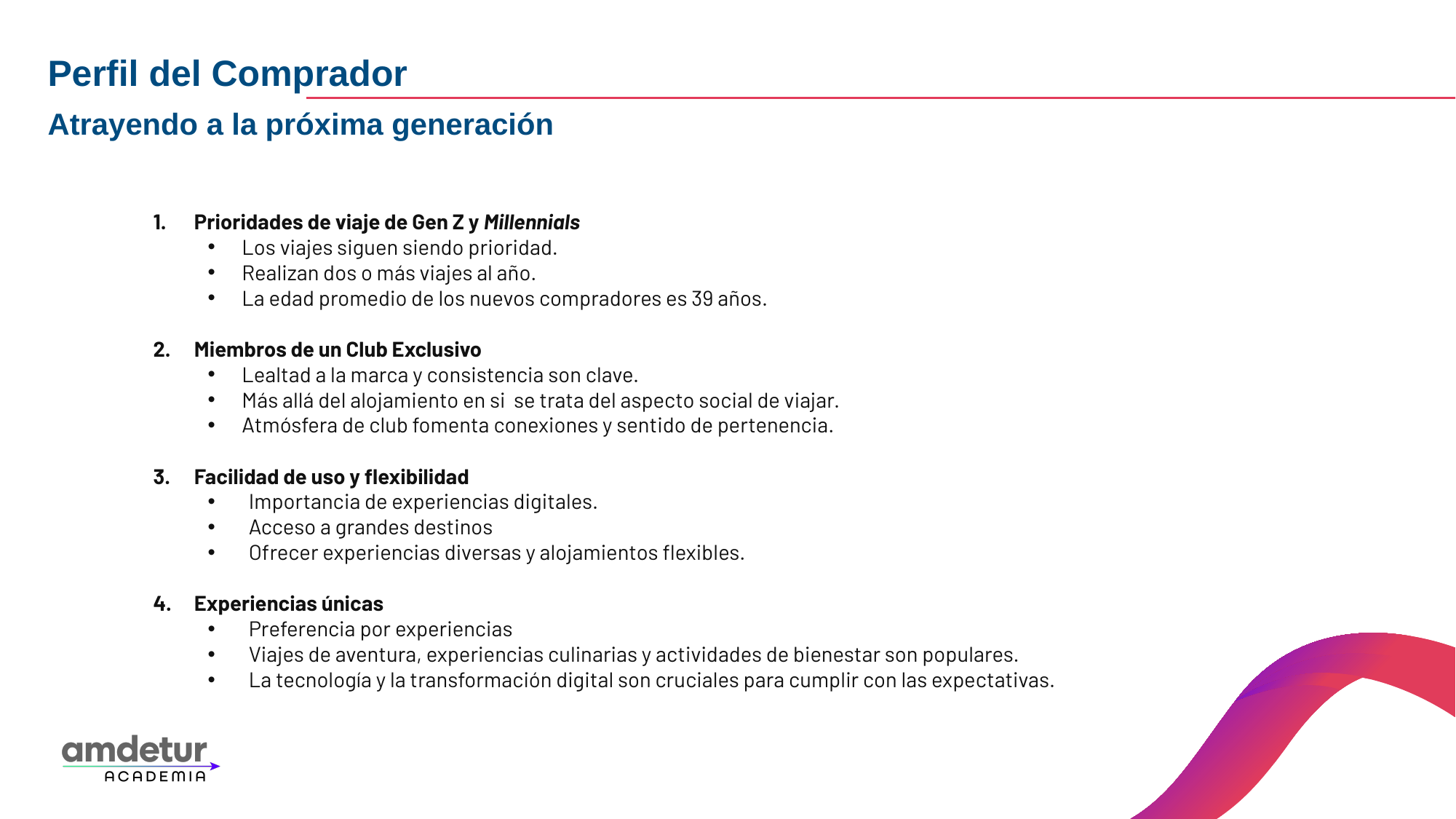

Perfil del Comprador
Atrayendo a la próxima generación

Prioridades de viaje de Gen Z y Millennials
Los viajes siguen siendo prioridad.
Realizan dos o más viajes al año.
La edad promedio de los nuevos compradores es 39 años.

Miembros de un Club Exclusivo
Lealtad a la marca y consistencia son clave.
Más allá del alojamiento en si  se trata del aspecto social de viajar.
Atmósfera de club fomenta conexiones y sentido de pertenencia.

Facilidad de uso y flexibilidad
Importancia de experiencias digitales.
Acceso a grandes destinos
Ofrecer experiencias diversas y alojamientos flexibles.

Experiencias únicas
Preferencia por experiencias
Viajes de aventura, experiencias culinarias y actividades de bienestar son populares.
La tecnología y la transformación digital son cruciales para cumplir con las expectativas.